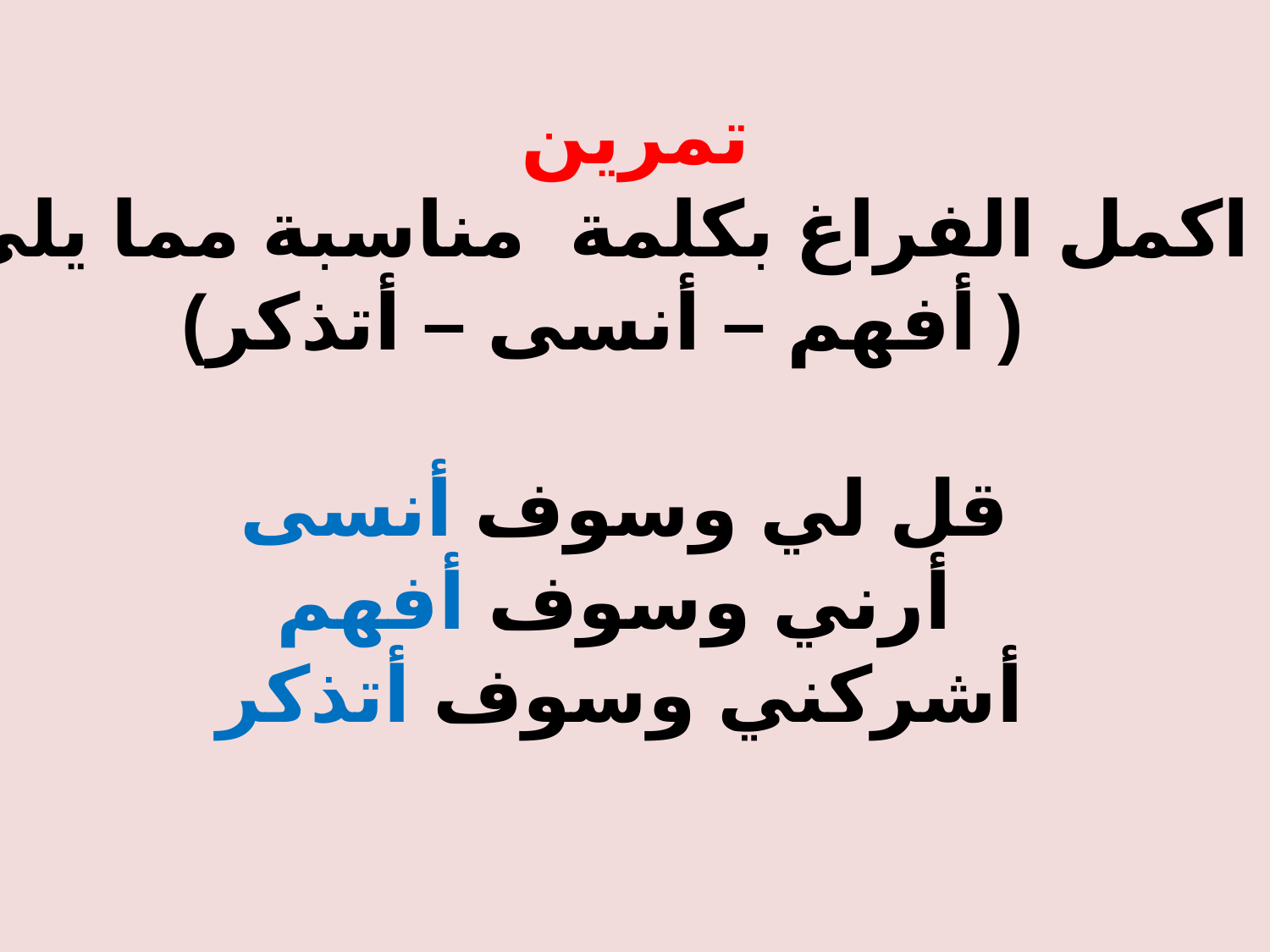

تمرين
: اكمل الفراغ بكلمة  مناسبة مما يلي
  ( أفهم – أنسى – أتذكر)

قل لي وسوف أنسى
أرني وسوف أفهم
أشركني وسوف أتذكر